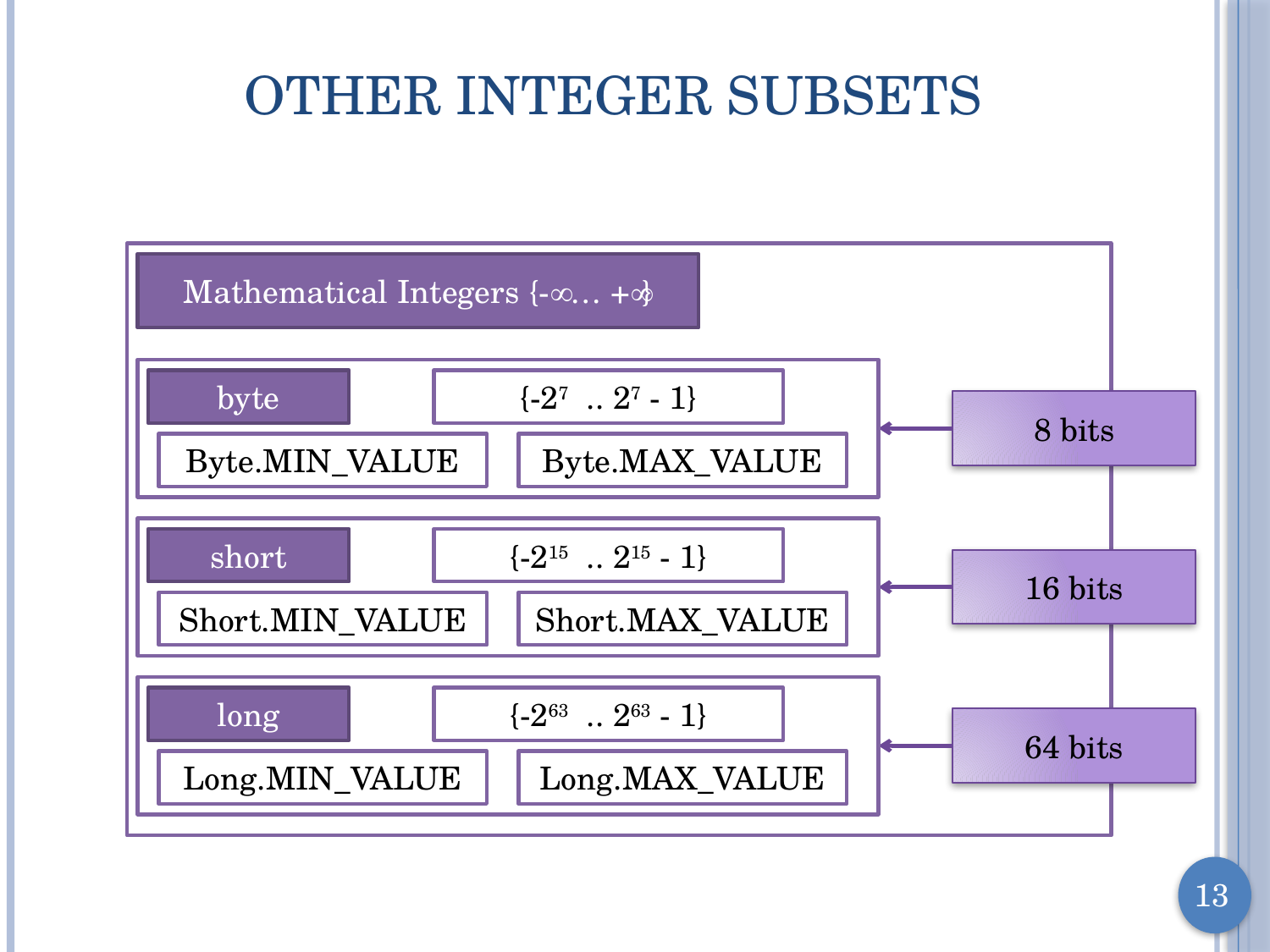

# Other Integer Subsets

Mathematical Integers {-∞ … +∞}

byte
{-27  .. 27 - 1}
8 bits
Byte.MIN_VALUE
Byte.MAX_VALUE

short
{-215  .. 215 - 1}
16 bits
Short.MIN_VALUE
Short.MAX_VALUE

long
{-263  .. 263 - 1}
64 bits
Long.MIN_VALUE
Long.MAX_VALUE